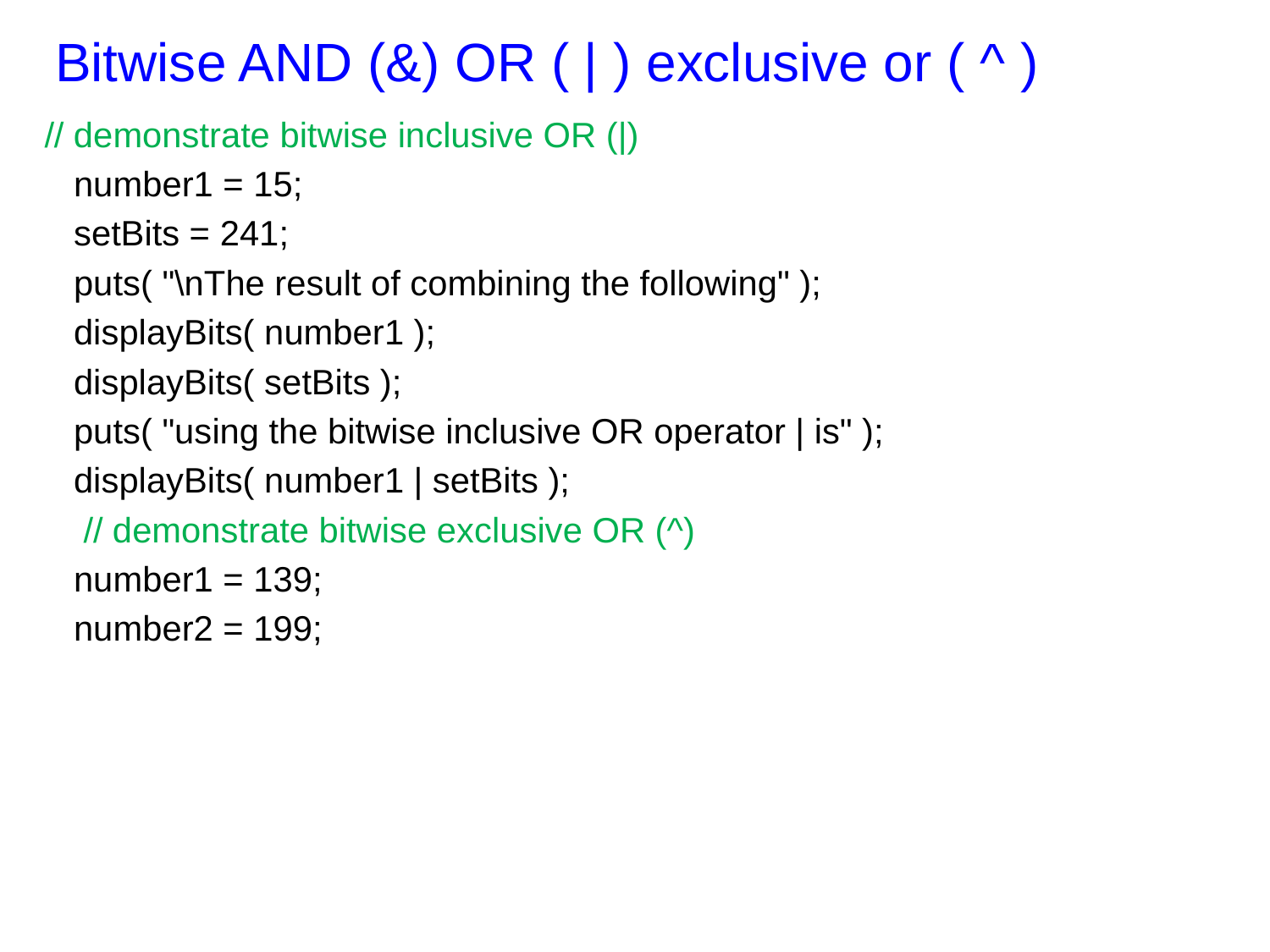

# Bitwise AND (&) OR ( | ) exclusive or ( ^ )
// demonstrate bitwise inclusive OR (|)
   number1 = 15;
   setBits = 241;
   puts( "\nThe result of combining the following" );
   displayBits( number1 );
   displayBits( setBits );
   puts( "using the bitwise inclusive OR operator | is" );
   displayBits( number1 | setBits );
    // demonstrate bitwise exclusive OR (^)
   number1 = 139;
   number2 = 199;